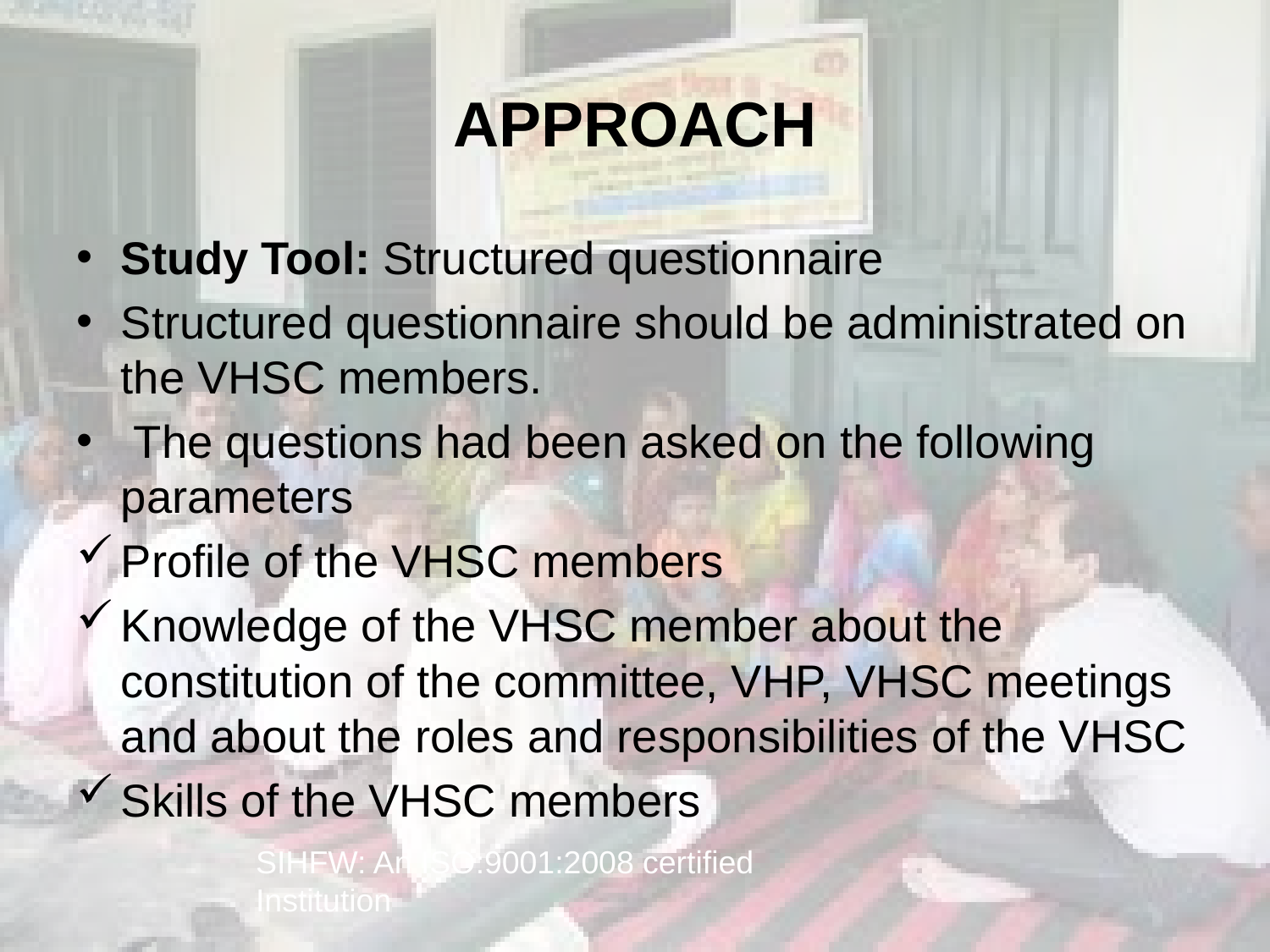

# APPROACH
Study Tool: Structured questionnaire
Structured questionnaire should be administrated on the VHSC members.
 The questions had been asked on the following parameters
Profile of the VHSC members
Knowledge of the VHSC member about the constitution of the committee, VHP, VHSC meetings and about the roles and responsibilities of the VHSC
Skills of the VHSC members

SIHFW: An ISO:9001:2008 certified Institution